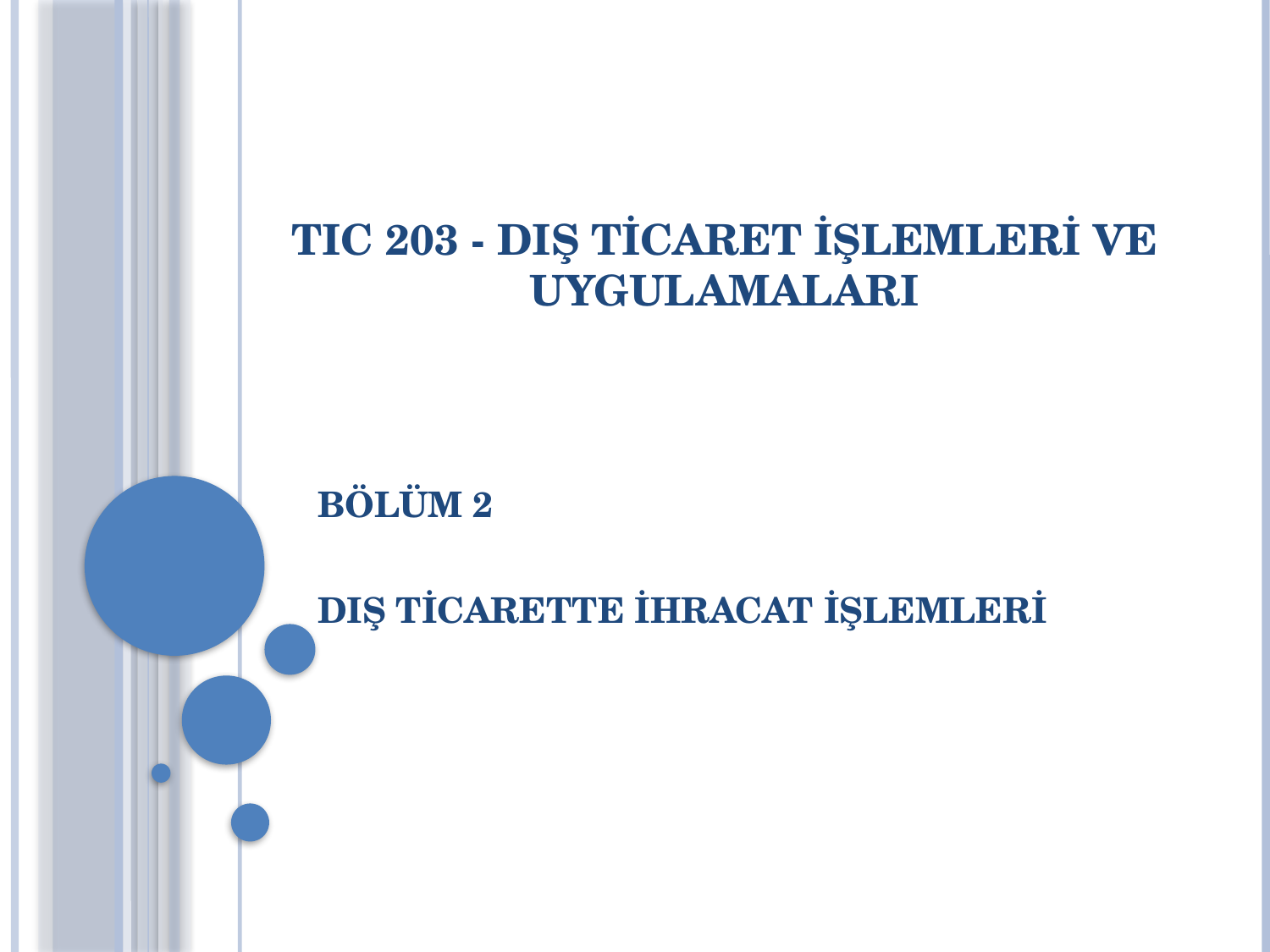

# TIC 203 - DIŞ TİCARET İŞLEMLERİ VE UYGULAMALARI
BÖLÜM 2

DIŞ TİCARETTE İHRACAT İŞLEMLERİ